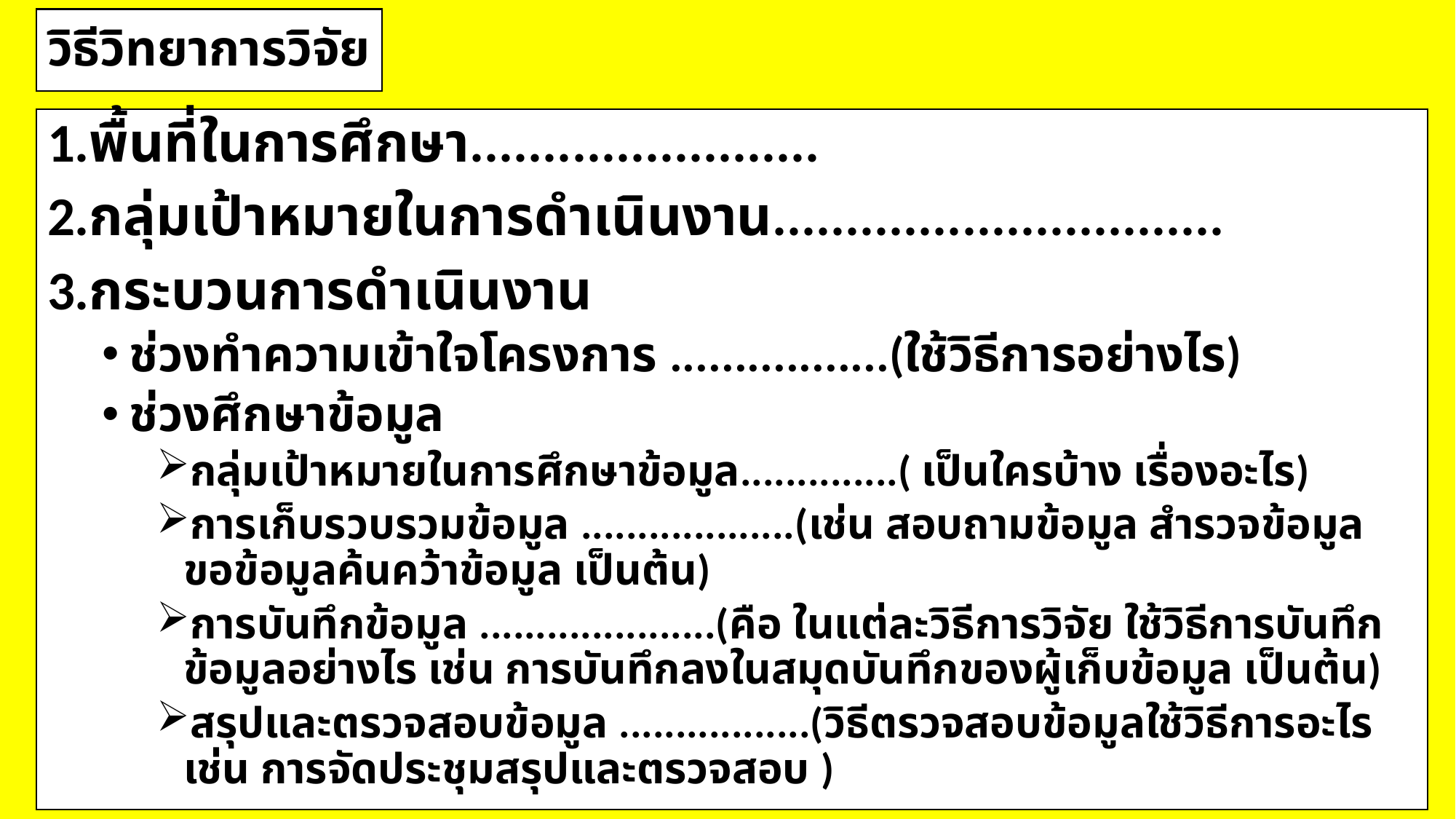

# วิธีวิทยาการวิจัย
1.พื้นที่ในการศึกษา........................
2.กลุ่มเป้าหมายในการดำเนินงาน...............................
3.กระบวนการดำเนินงาน
ช่วงทำความเข้าใจโครงการ .................(ใช้วิธีการอย่างไร)
ช่วงศึกษาข้อมูล
กลุ่มเป้าหมายในการศึกษาข้อมูล..............( เป็นใครบ้าง เรื่องอะไร)
การเก็บรวบรวมข้อมูล ...................(เช่น สอบถามข้อมูล สำรวจข้อมูล ขอข้อมูลค้นคว้าข้อมูล เป็นต้น)
การบันทึกข้อมูล .....................(คือ ในแต่ละวิธีการวิจัย ใช้วิธีการบันทึกข้อมูลอย่างไร เช่น การบันทึกลงในสมุดบันทึกของผู้เก็บข้อมูล เป็นต้น)
สรุปและตรวจสอบข้อมูล .................(วิธีตรวจสอบข้อมูลใช้วิธีการอะไร เช่น การจัดประชุมสรุปและตรวจสอบ )